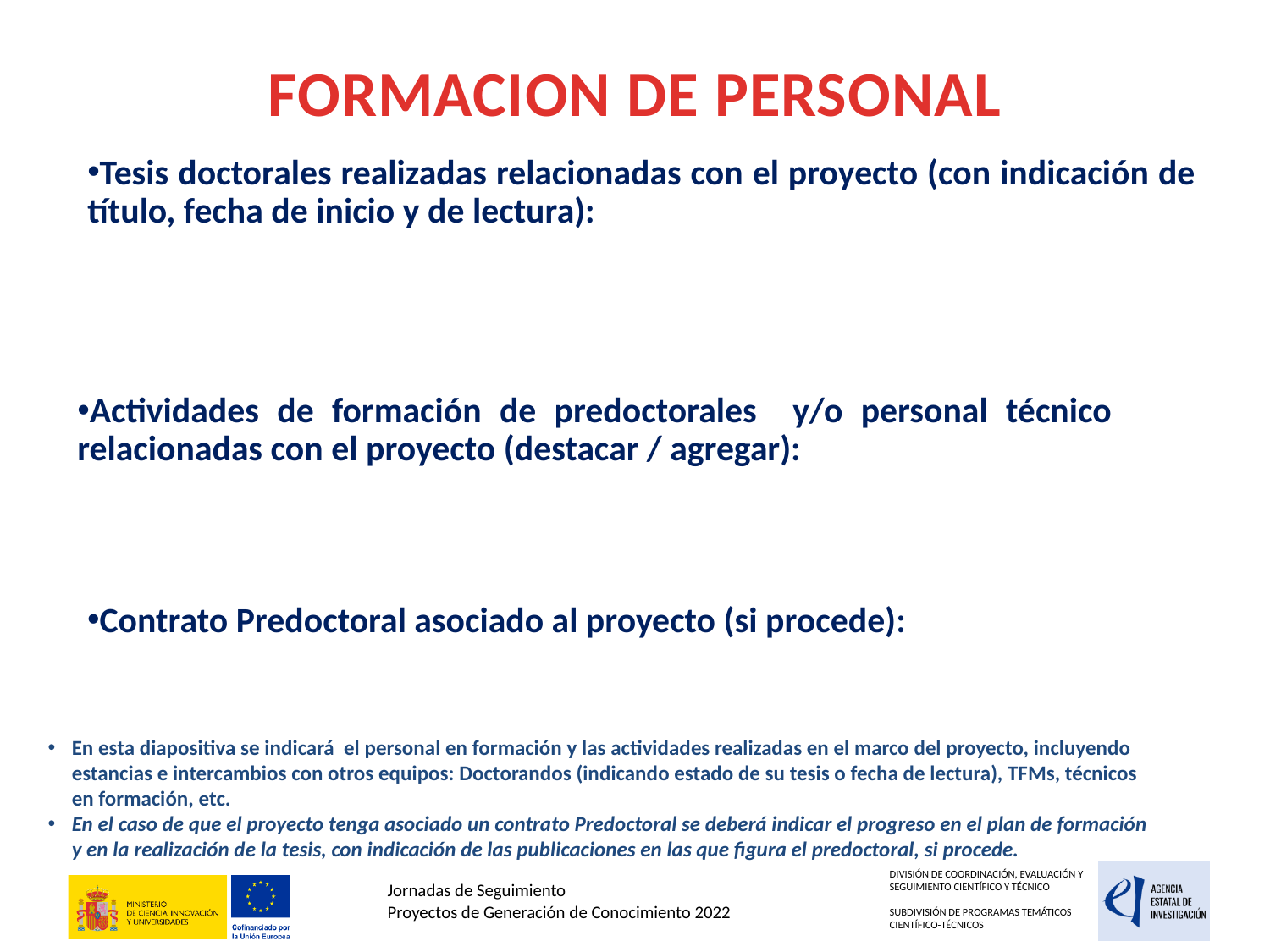

FORMACION DE PERSONAL
Tesis doctorales realizadas relacionadas con el proyecto (con indicación de título, fecha de inicio y de lectura):
Actividades de formación de predoctorales  y/o personal técnico relacionadas con el proyecto (destacar / agregar):
Contrato Predoctoral asociado al proyecto (si procede):
En esta diapositiva se indicará  el personal en formación y las actividades realizadas en el marco del proyecto, incluyendo estancias e intercambios con otros equipos: Doctorandos (indicando estado de su tesis o fecha de lectura), TFMs, técnicos en formación, etc.
En el caso de que el proyecto tenga asociado un contrato Predoctoral se deberá indicar el progreso en el plan de formación y en la realización de la tesis, con indicación de las publicaciones en las que figura el predoctoral, si procede.